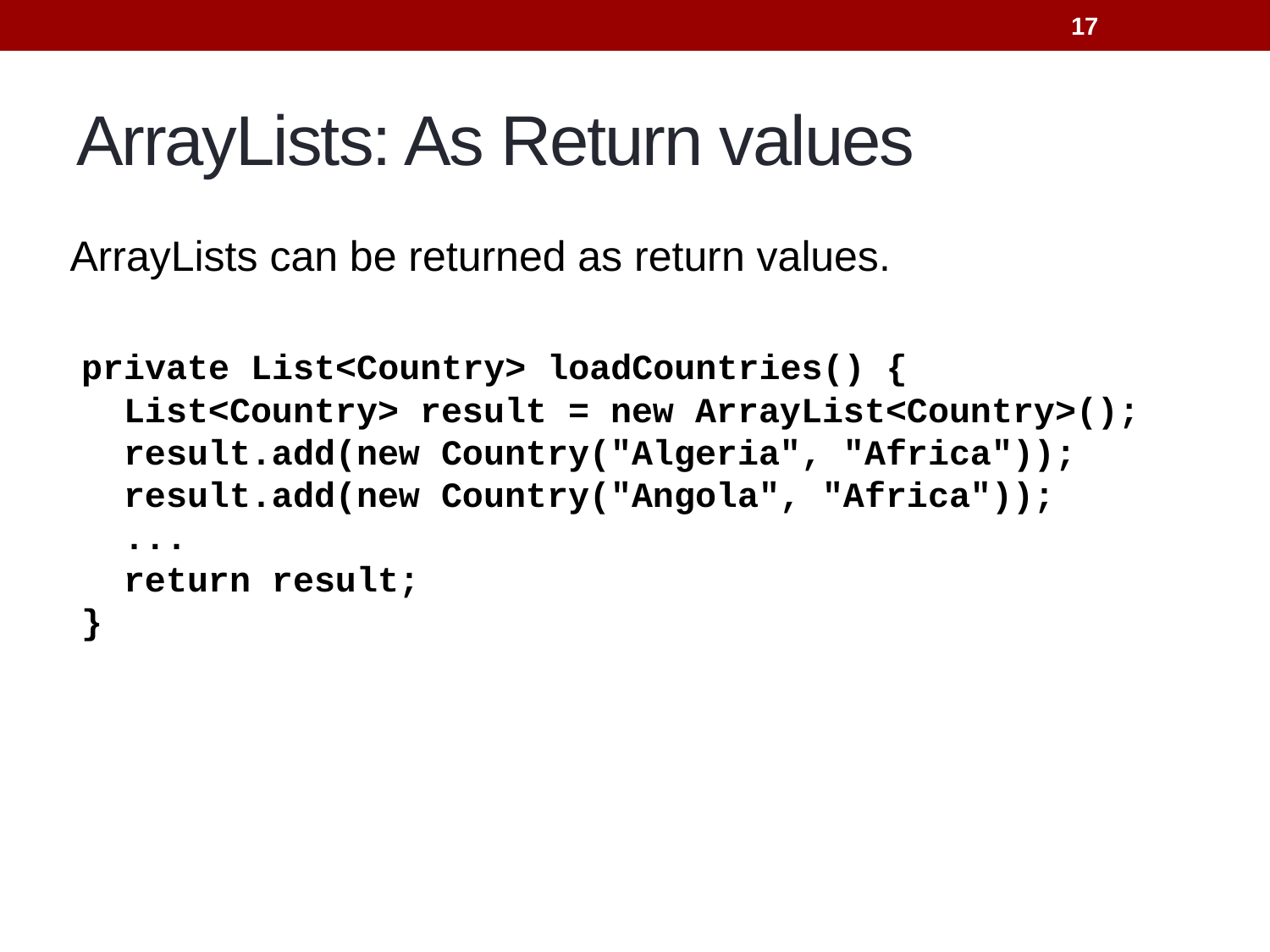

17
# ArrayLists: As Return values
ArrayLists can be returned as return values.
private List<Country> loadCountries() {
  List<Country> result = new ArrayList<Country>();
  result.add(new Country("Algeria", "Africa"));
  result.add(new Country("Angola", "Africa"));
  ...
  return result;
}